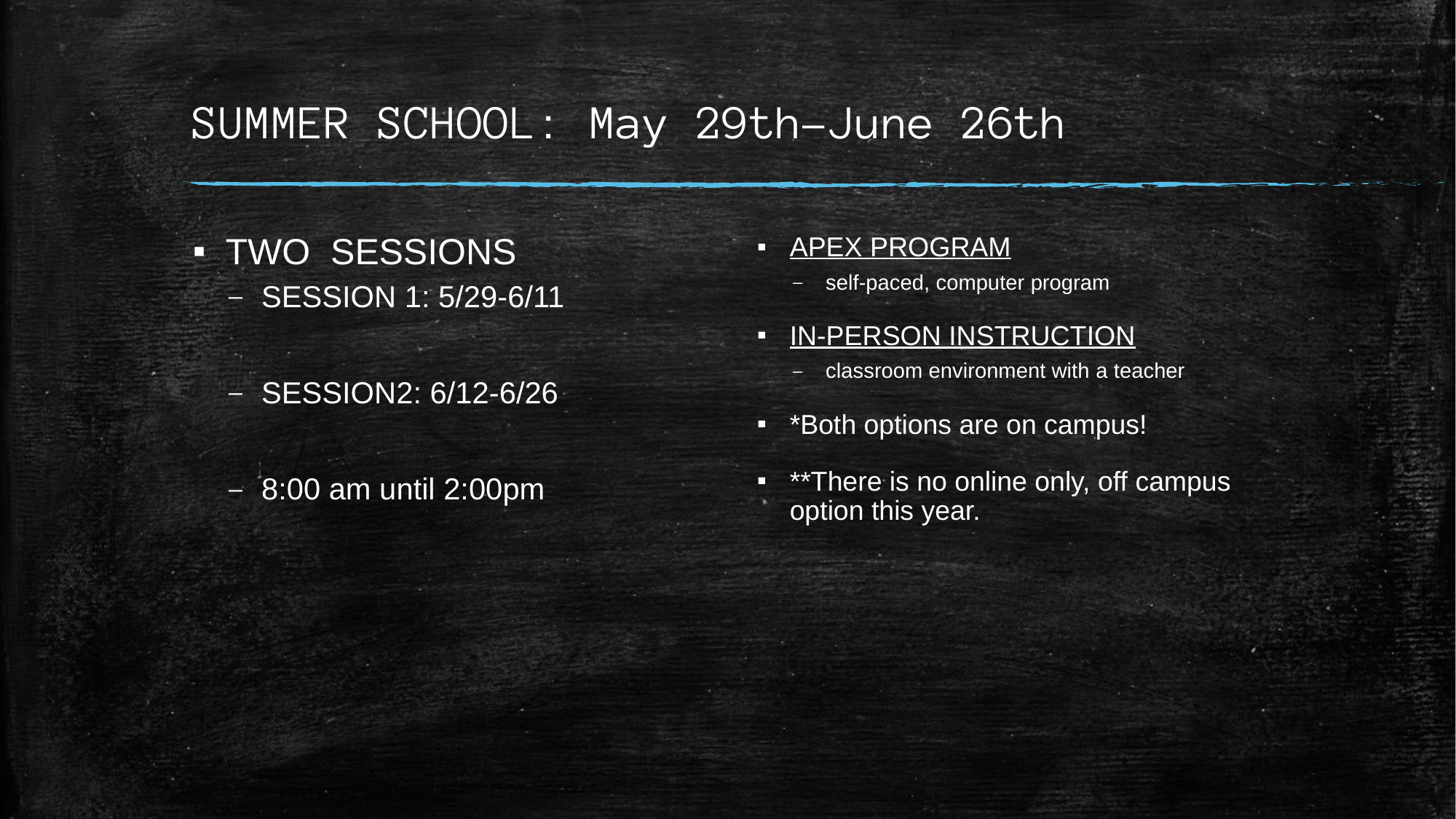

# SUMMER SCHOOL: May 29th-June 26th
TWO  SESSIONS
SESSION 1: 5/29-6/11

SESSION2: 6/12-6/26

8:00 am until 2:00pm
APEX PROGRAM​
self-paced, computer program​
IN-PERSON INSTRUCTION​
classroom environment with ​a teacher​
*Both options are on campus!​
**There is no online only, off campus option this year. ​